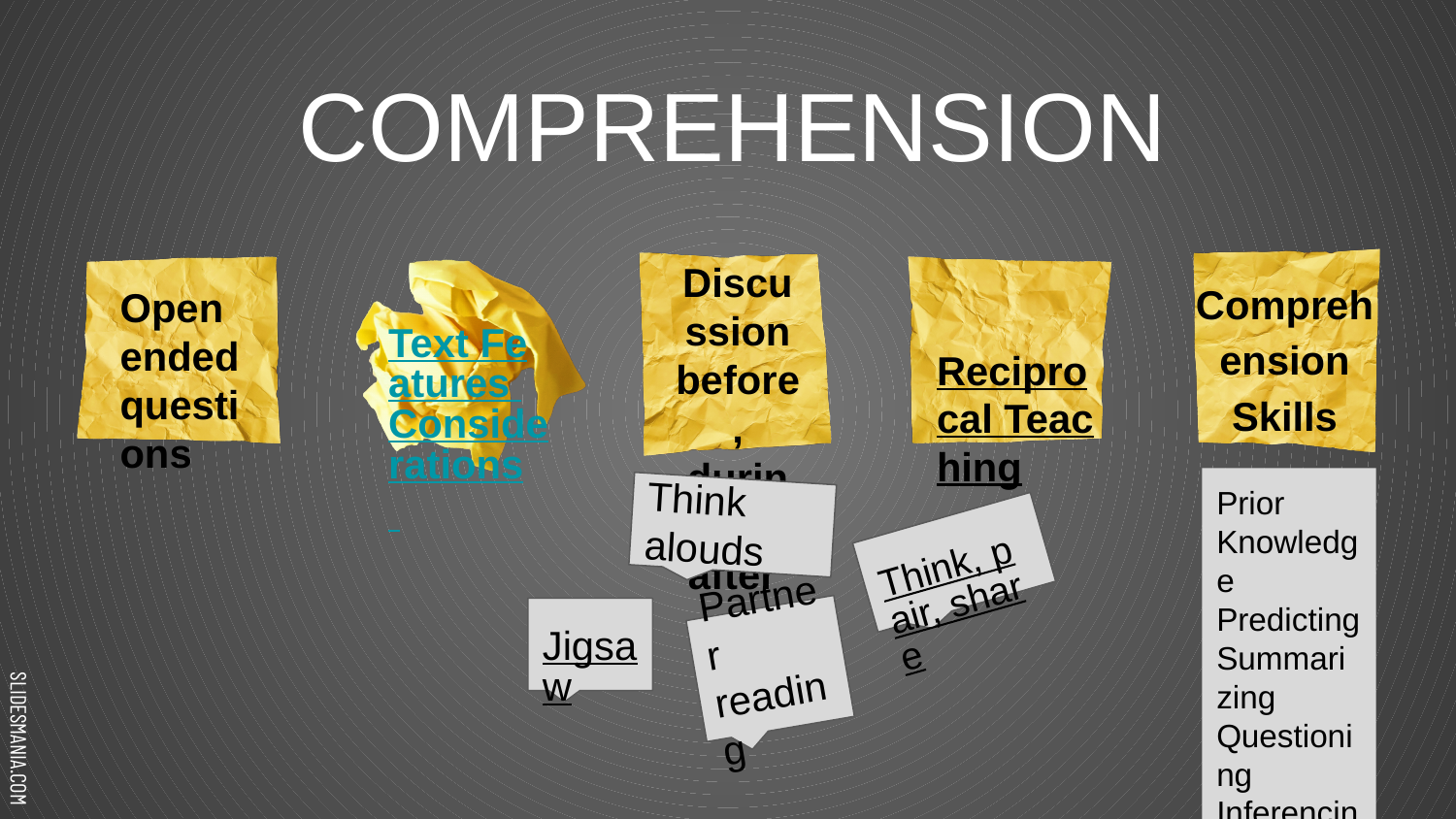

# COMPREHENSION
Discussion before, during & after
Open ended questions

Reciprocal Teaching
Text Features Considerations
Comprehension Skills

Prior Knowledge
Predicting
Summarizing
Questioning
Inferencing
Visualizing
Story Mapping
Retelling

Think alouds
Think, pair, share
Jigsaw
Partner reading